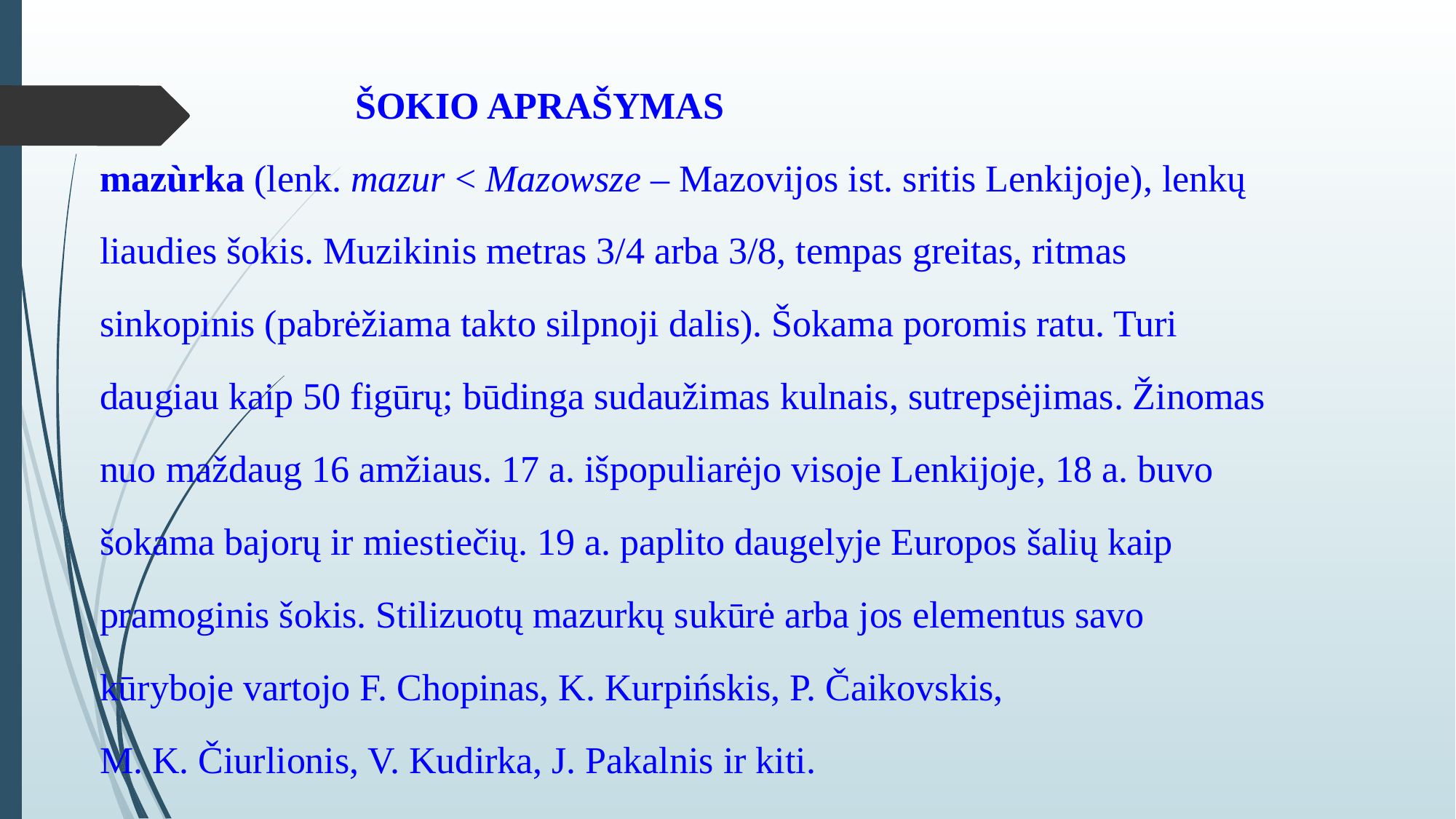

ŠOKIO APRAŠYMAS
mazùrka (lenk. mazur < Mazowsze – Mazovijos ist. sritis Lenkijoje), lenkų liaudies šokis. Muzikinis metras 3/4 arba 3/8, tempas greitas, ritmas sinkopinis (pabrėžiama takto silpnoji dalis). Šokama poromis ratu. Turi daugiau kaip 50 figūrų; būdinga sudaužimas kulnais, sutrepsėjimas. Žinomas nuo maždaug 16 amžiaus. 17 a. išpopuliarėjo visoje Lenkijoje, 18 a. buvo šokama bajorų ir miestiečių. 19 a. paplito daugelyje Europos šalių kaip pramoginis šokis. Stilizuotų mazurkų sukūrė arba jos elementus savo kūryboje vartojo F. Chopinas, K. Kurpińskis, P. Čaikovskis,
M. K. Čiurlionis, V. Kudirka, J. Pakalnis ir kiti.

Lenkijoje pasirodė šokio mazurka. Ten jis vadinamas šiek tiek kitaip. Jis vadinamas „Mazur“. Šis šokis yra labai greitas ir energingas. Jo tėvynė yra Mazovija, kur gyvena tie, kurie save vadina mazuru. Šis šokis per trumpą laiką laimėjo visuotinį pripažinimą ir tapo populiariausiu šalyje. Visi žino kompozitorių Chopiną. Mazurka yra jo darbas. Tačiau nereikėtų manyti, kad ji buvo viena su juo - daugelis jų. Jis kreipėsi į juos visą savo gyvenimą